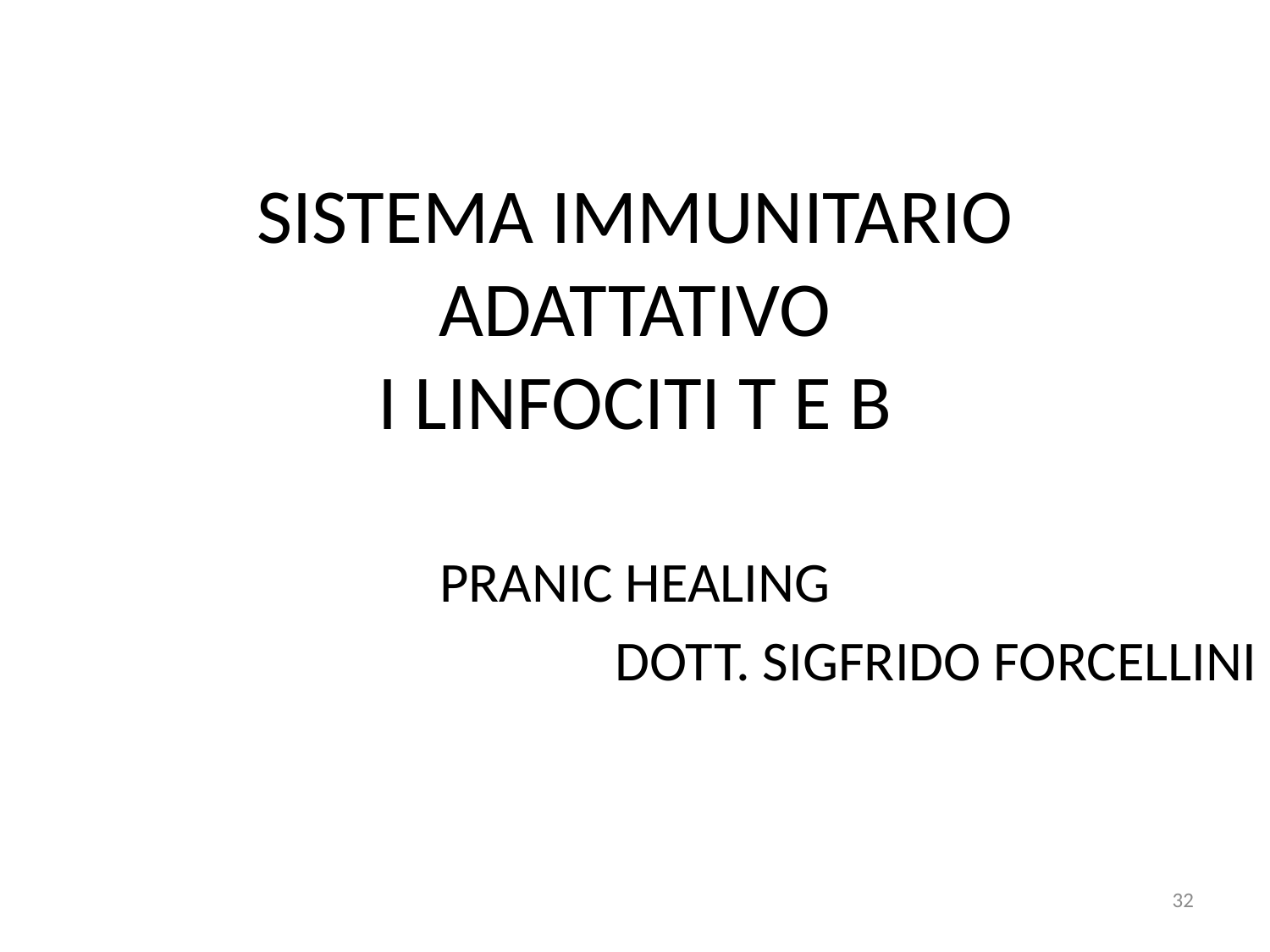

# SISTEMA IMMUNITARIO ADATTATIVO I LINFOCITI T E B
PRANIC HEALING
DOTT. SIGFRIDO FORCELLINI
32